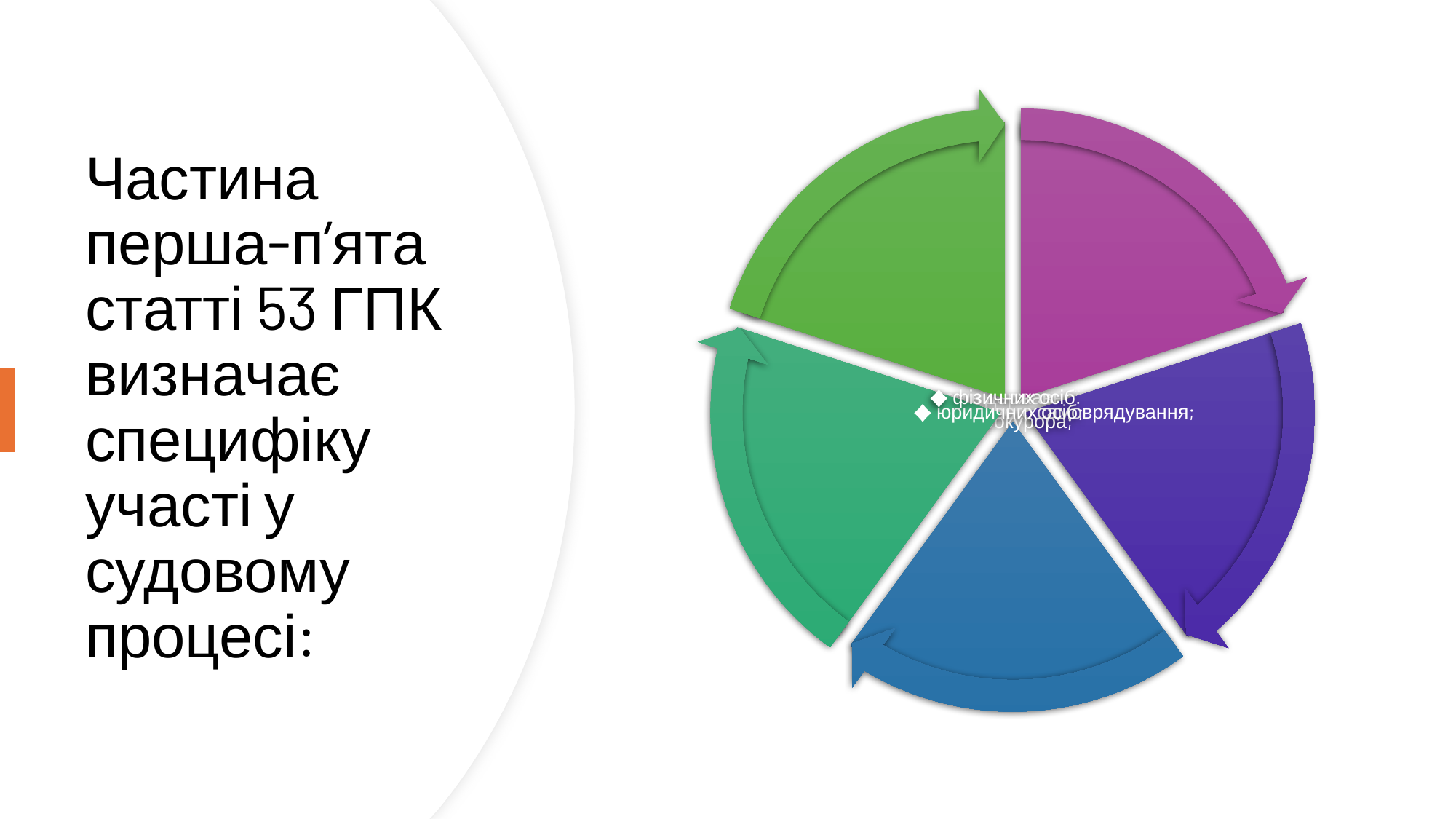

♦ органів державної влади;
♦ органів місцевого самоврядування;
♦ прокурора;
♦ юридичних осіб;
♦ фізичних осіб.
# Частина перша-п’ята статті 53 ГПК визначає специфіку участі у судовому процесі: